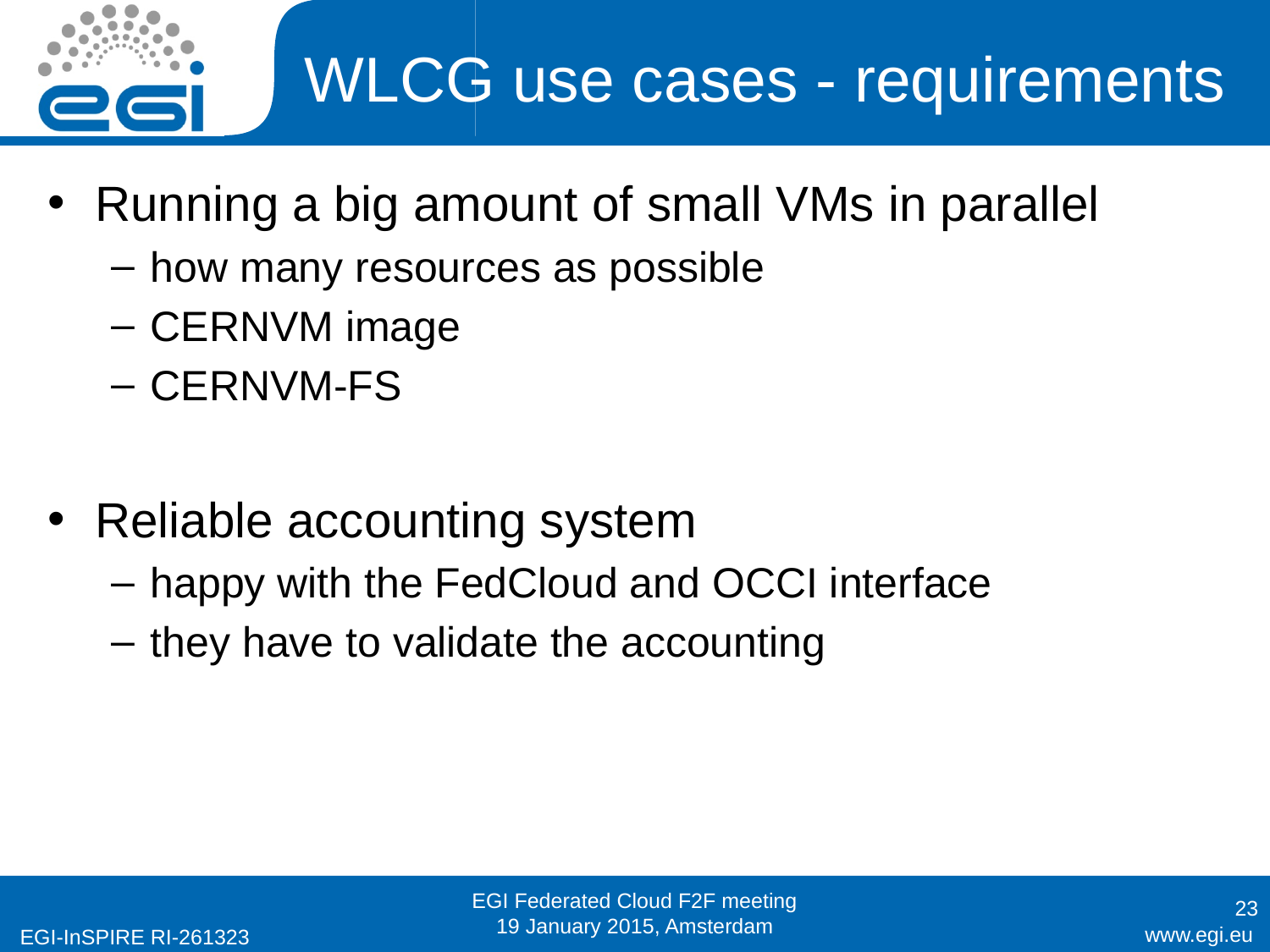

# WLCG use cases - requirements
Running a big amount of small VMs in parallel
how many resources as possible
CERNVM image
CERNVM-FS

Reliable accounting system
happy with the FedCloud and OCCI interface
they have to validate the accounting

EGI Federated Cloud F2F meeting
19 January 2015, Amsterdam
23